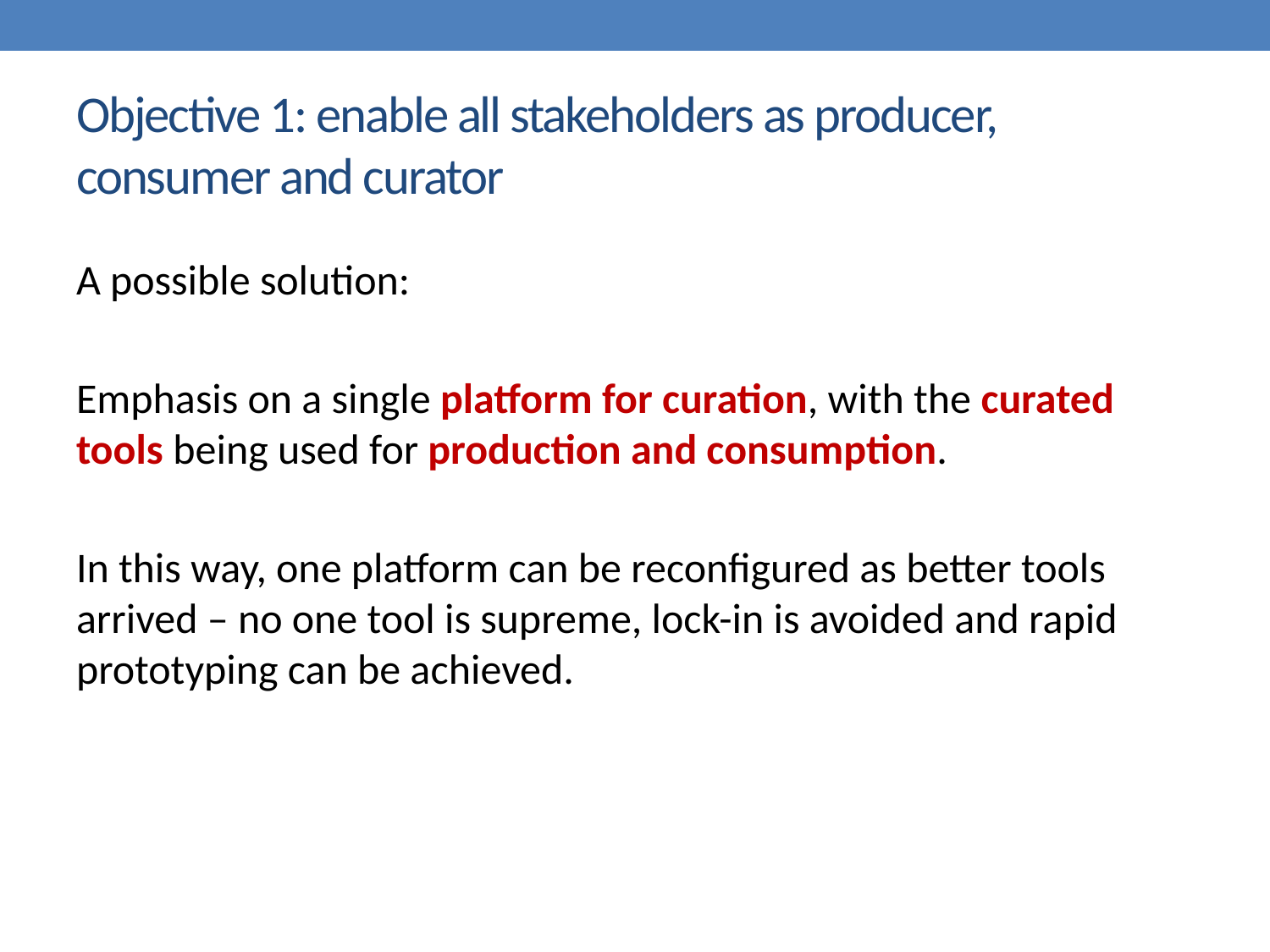

# Objective 1: enable all stakeholders as producer, consumer and curator
A possible solution:

Emphasis on a single platform for curation, with the curated tools being used for production and consumption.

In this way, one platform can be reconfigured as better tools arrived – no one tool is supreme, lock-in is avoided and rapid prototyping can be achieved.